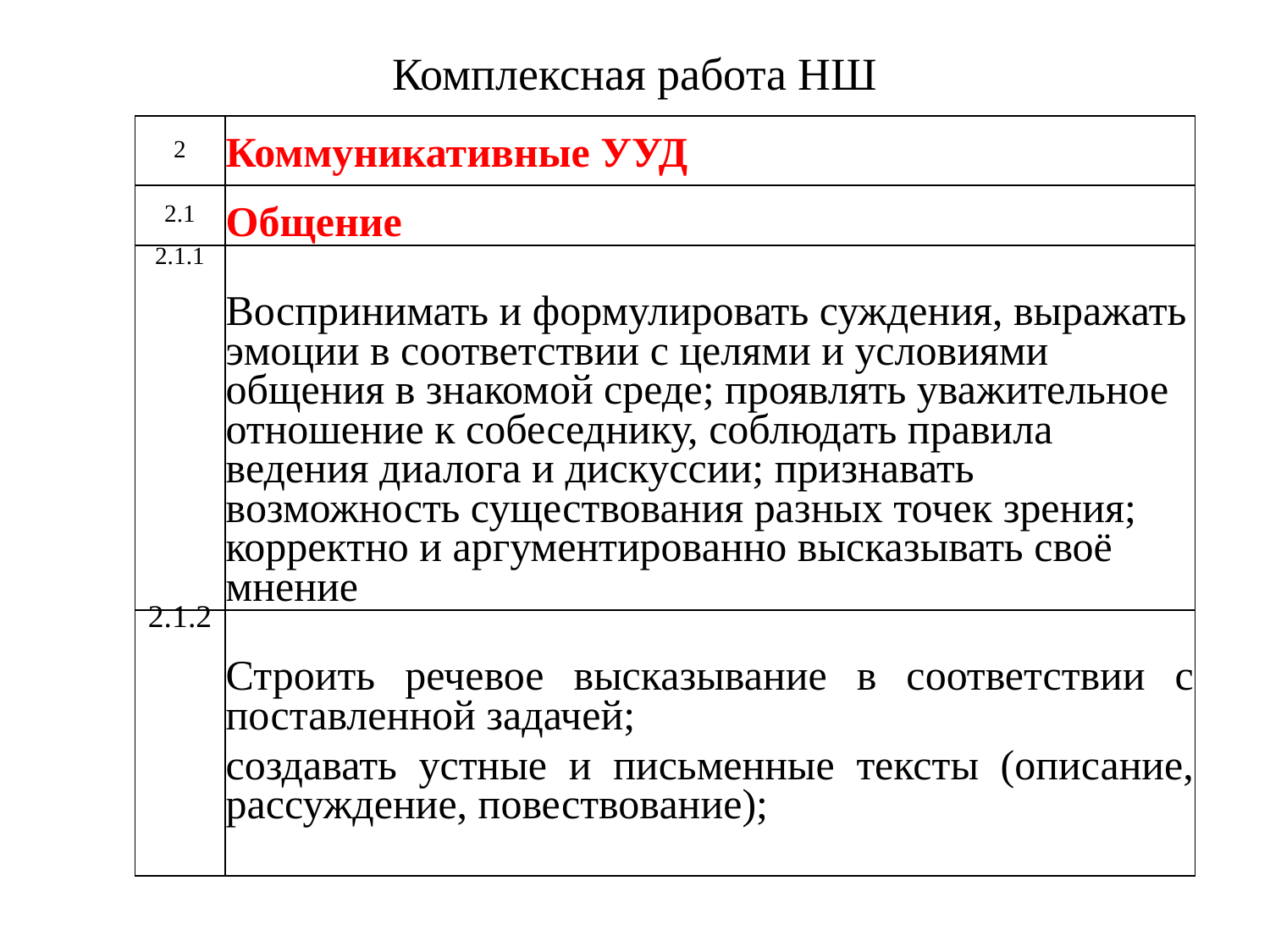

# Комплексная работа НШ
| 2 | Коммуникативные УУД |
| --- | --- |
| 2.1 | Общение |
| 2.1.1 | Воспринимать и формулировать суждения, выражать эмоции в соответствии с целями и условиями общения в знакомой среде; проявлять уважительное отношение к собеседнику, соблюдать правила ведения диалога и дискуссии; признавать возможность существования разных точек зрения; корректно и аргументированно высказывать своё мнение |
| 2.1.2 | Строить речевое высказывание в соответствии с поставленной задачей; создавать устные и письменные тексты (описание, рассуждение, повествование); |